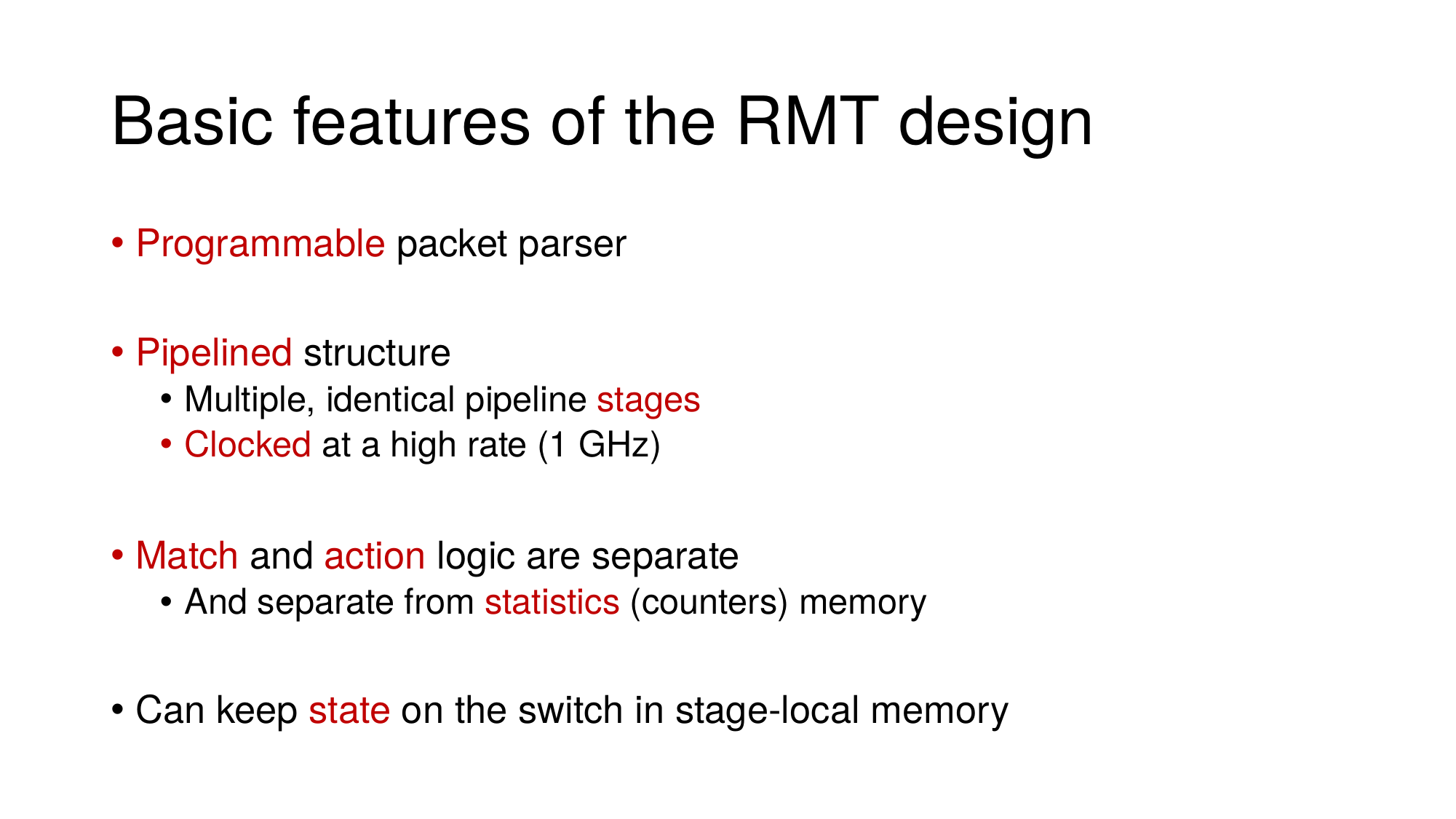

# Basic features of the RMT design
Programmable packet parser

Pipelined structure
Multiple, identical pipeline stages
Clocked at a high rate (1 GHz)

Match and action logic are separate
And separate from statistics (counters) memory

Can keep state on the switch in stage-local memory